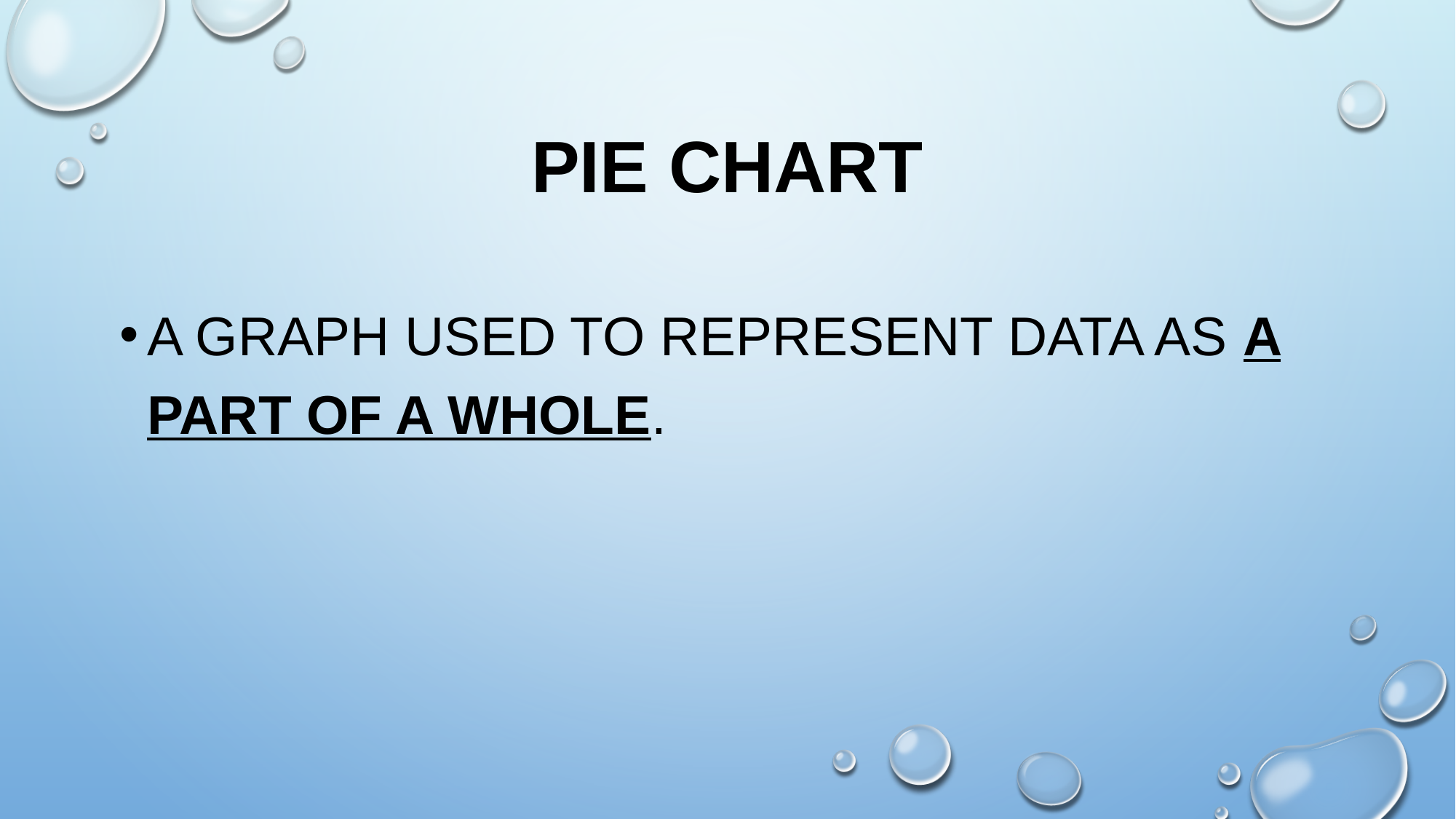

# Pie Chart
A graph used to represent data as a part of a whole.